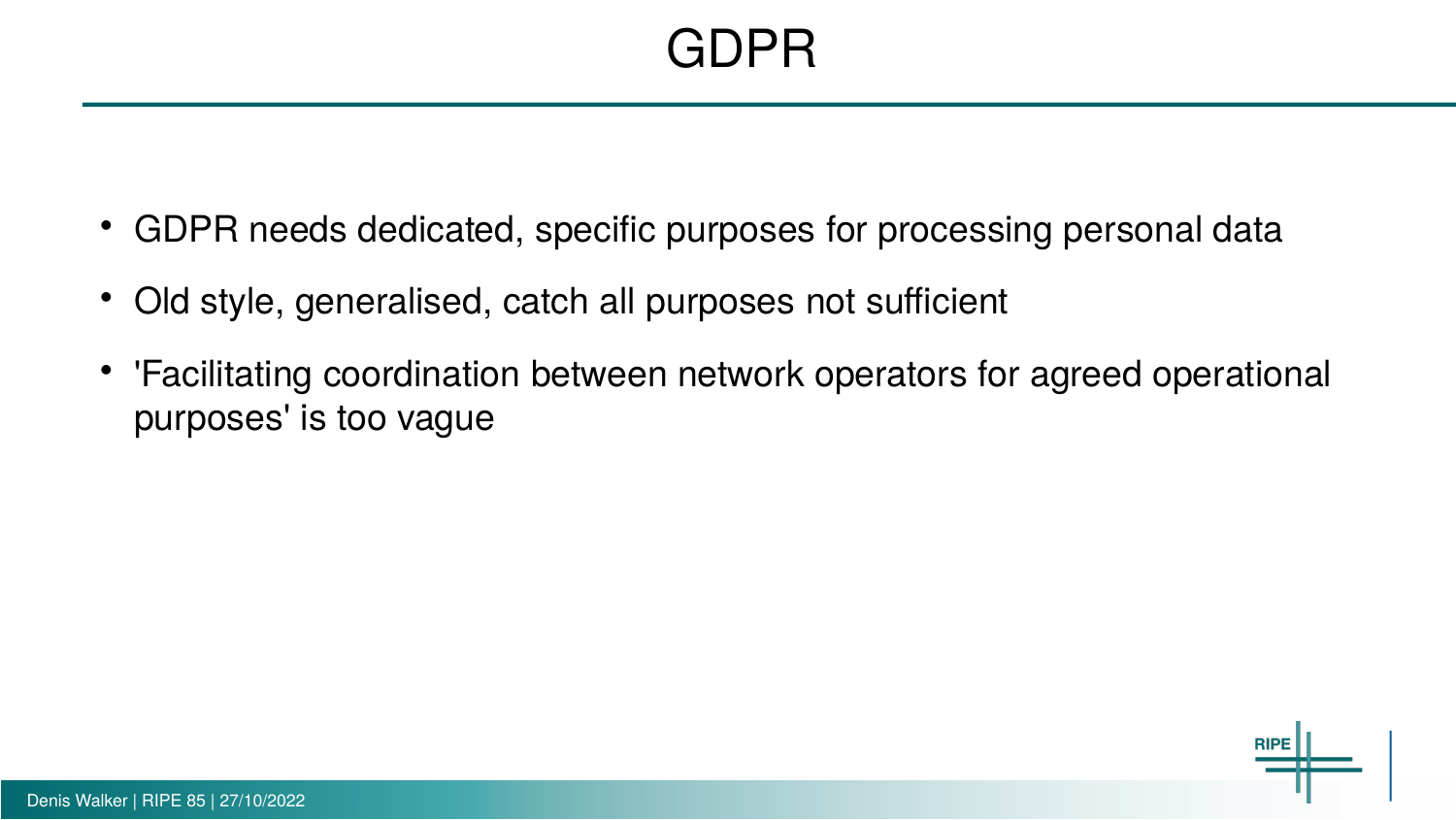

GDPR

GDPR needs dedicated, specific purposes for processing personal data
Old style, generalised, catch all purposes not sufficient
'Facilitating coordination between network operators for agreed operational purposes' is too vague